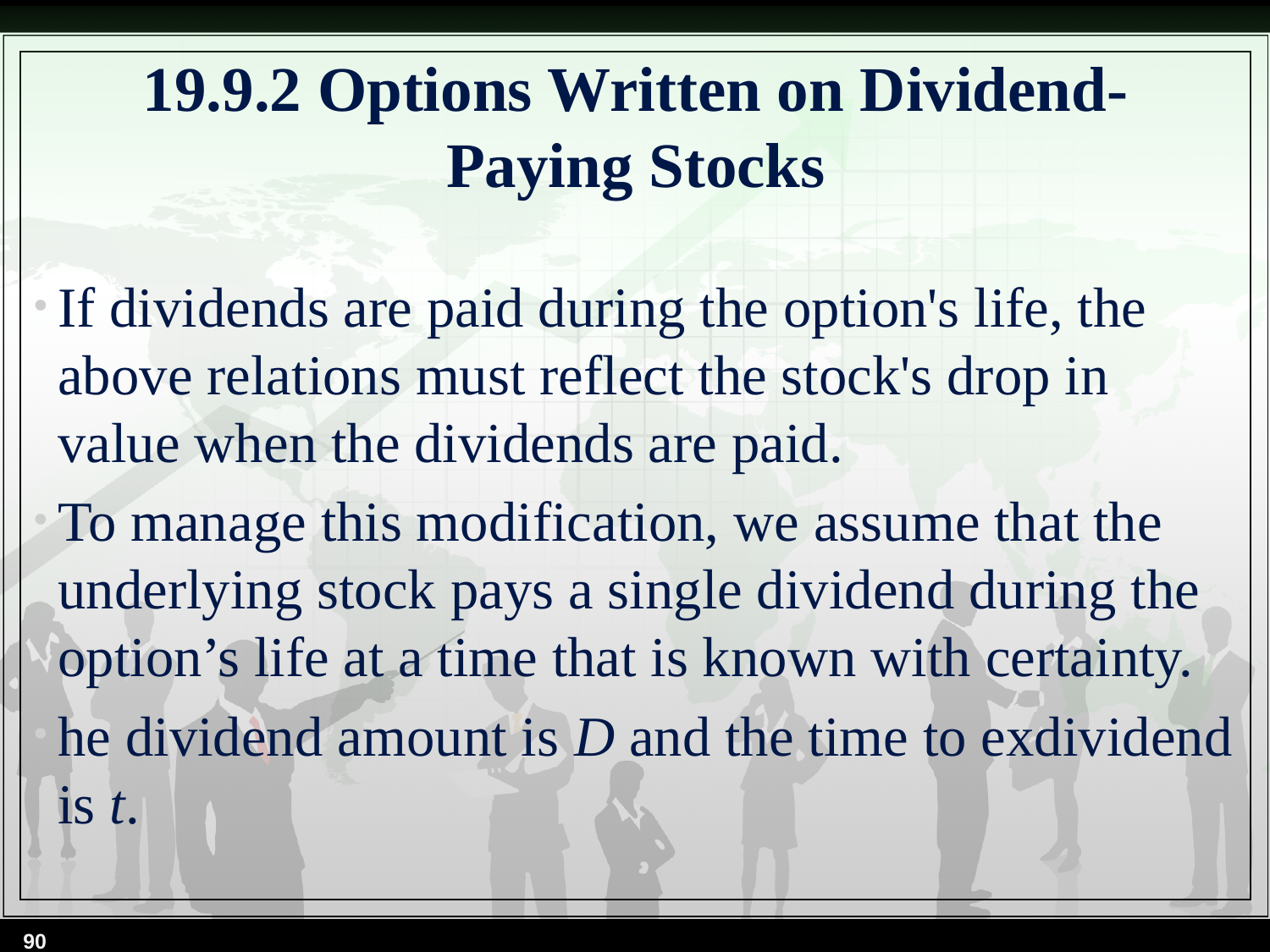

# 19.9.2 Options Written on Dividend-Paying Stocks
If dividends are paid during the option's life, the above relations must reflect the stock's drop in value when the dividends are paid.
To manage this modification, we assume that the underlying stock pays a single dividend during the option’s life at a time that is known with certainty.
he dividend amount is D and the time to exdividend is t.
90